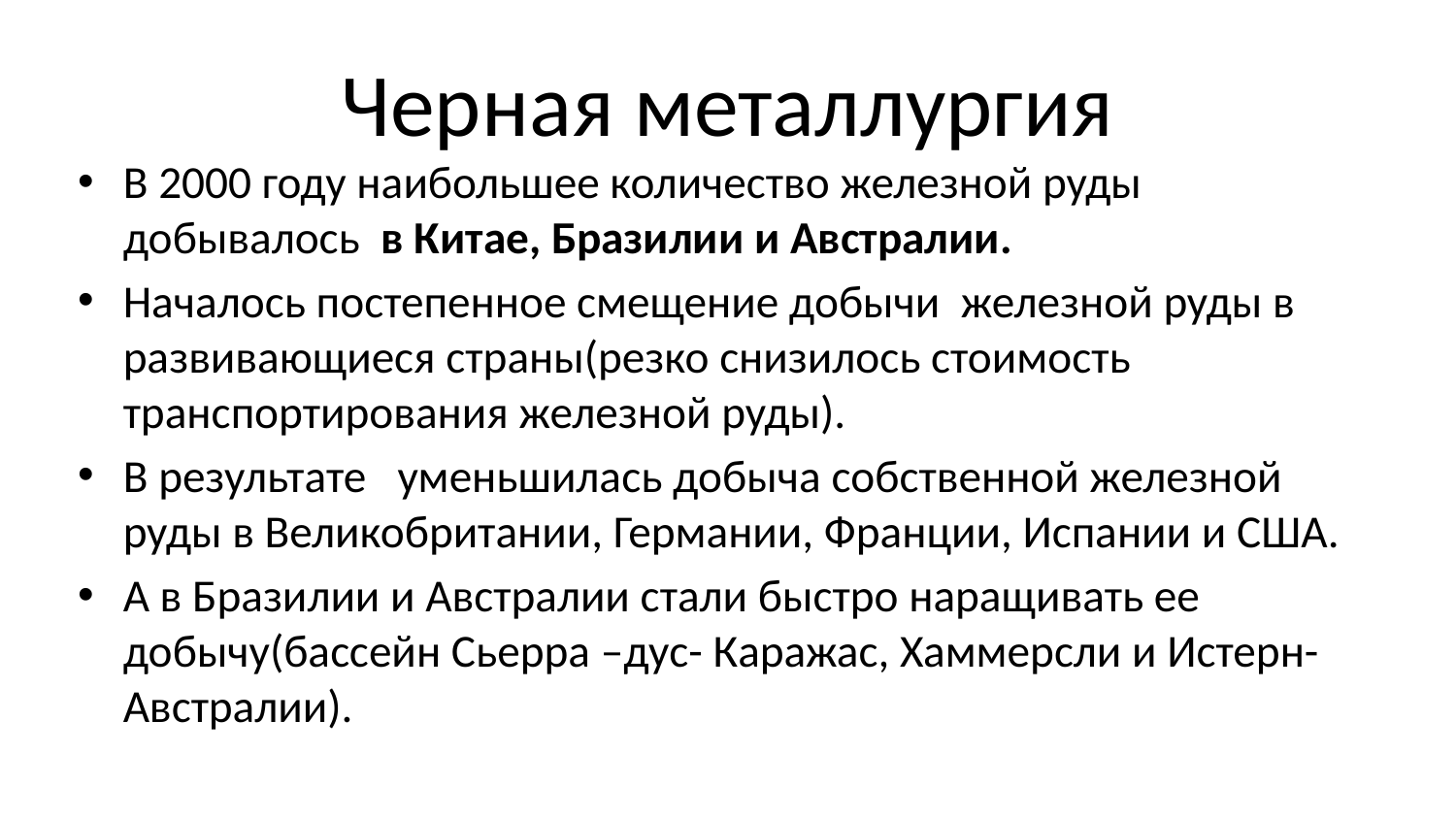

# Черная металлургия
В 2000 году наибольшее количество железной руды добывалось  в Китае, Бразилии и Австралии.
Началось постепенное смещение добычи  железной руды в развивающиеся страны(резко снизилось стоимость  транспортирования железной руды).
В результате   уменьшилась добыча собственной железной руды в Великобритании, Германии, Франции, Испании и США.
А в Бразилии и Австралии стали быстро наращивать ее добычу(бассейн Сьерра –дус- Каражас, Хаммерсли и Истерн- Австралии).